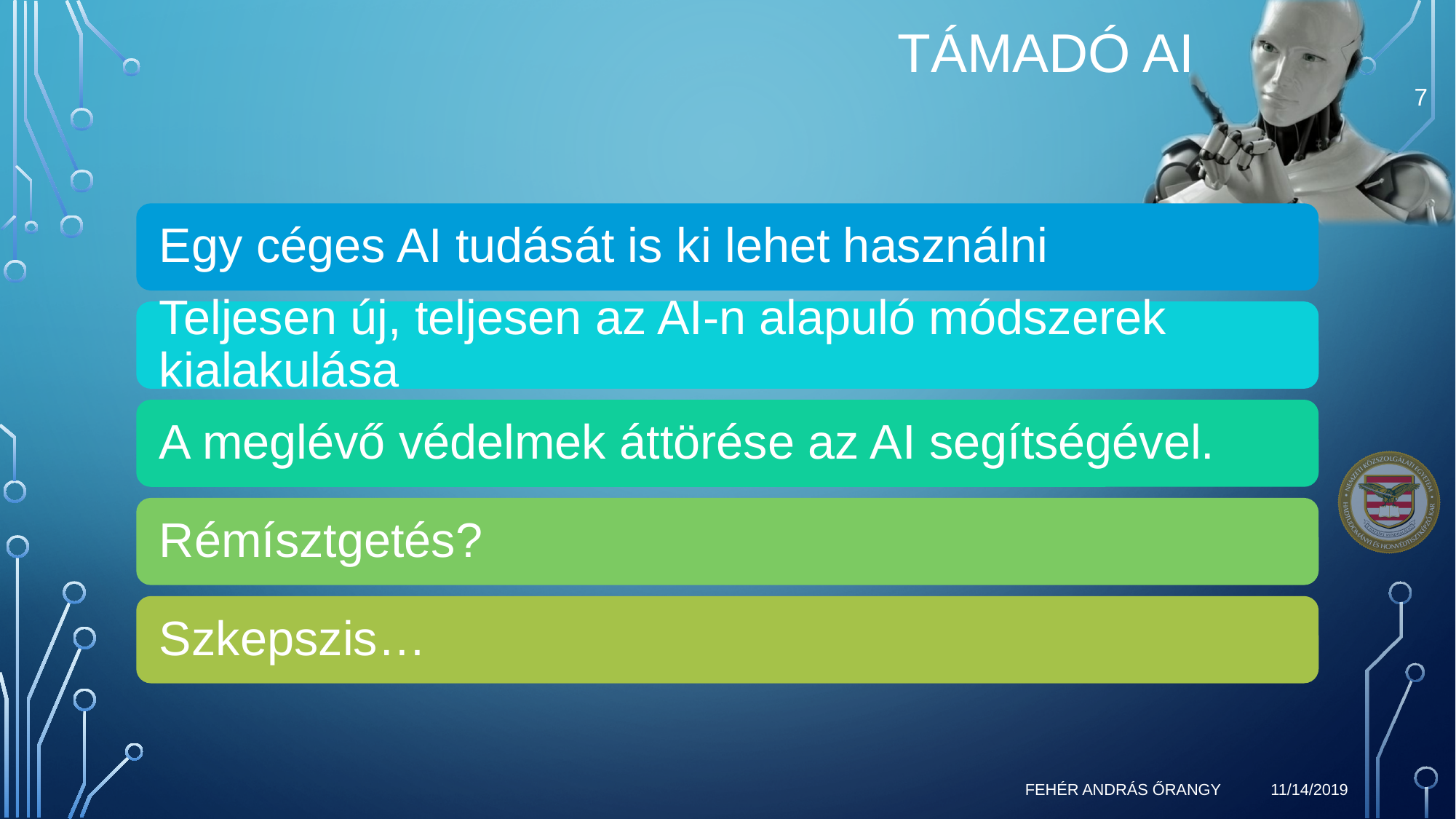

# Támadó AI
7
Egy céges AI tudását is ki lehet használni
Teljesen új, teljesen az AI-n alapuló módszerek kialakulása
A meglévő védelmek áttörése az AI segítségével.
Rémísztgetés?
Szkepszis…
Fehér András őrangy
11/14/2019